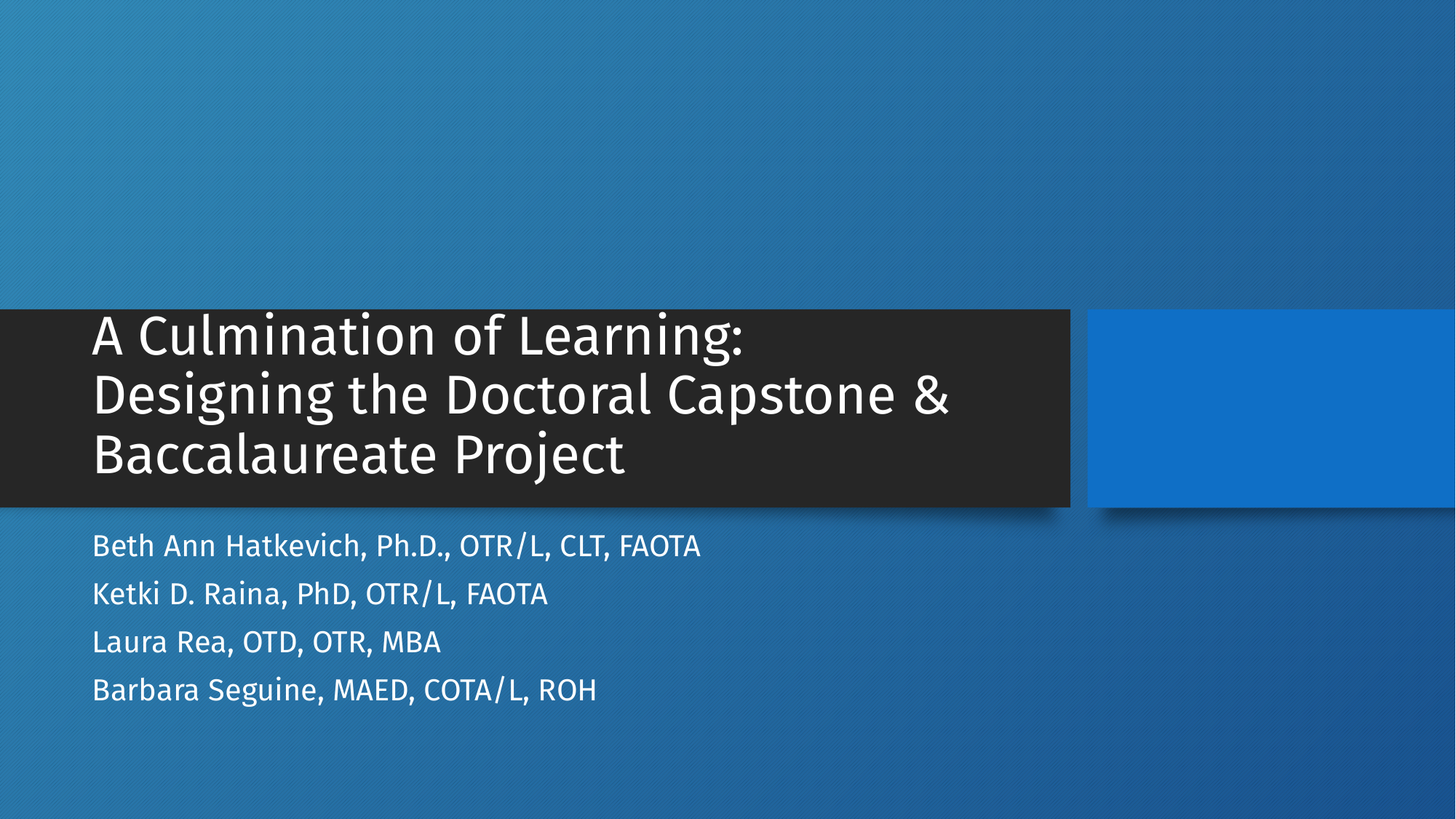

# A Culmination of Learning: Designing the Doctoral Capstone & Baccalaureate Project
Beth Ann Hatkevich, Ph.D., OTR/L, CLT, FAOTA
Ketki D. Raina, PhD, OTR/L, FAOTA
Laura Rea, OTD, OTR, MBA
Barbara Seguine, MAED, COTA/L, ROH